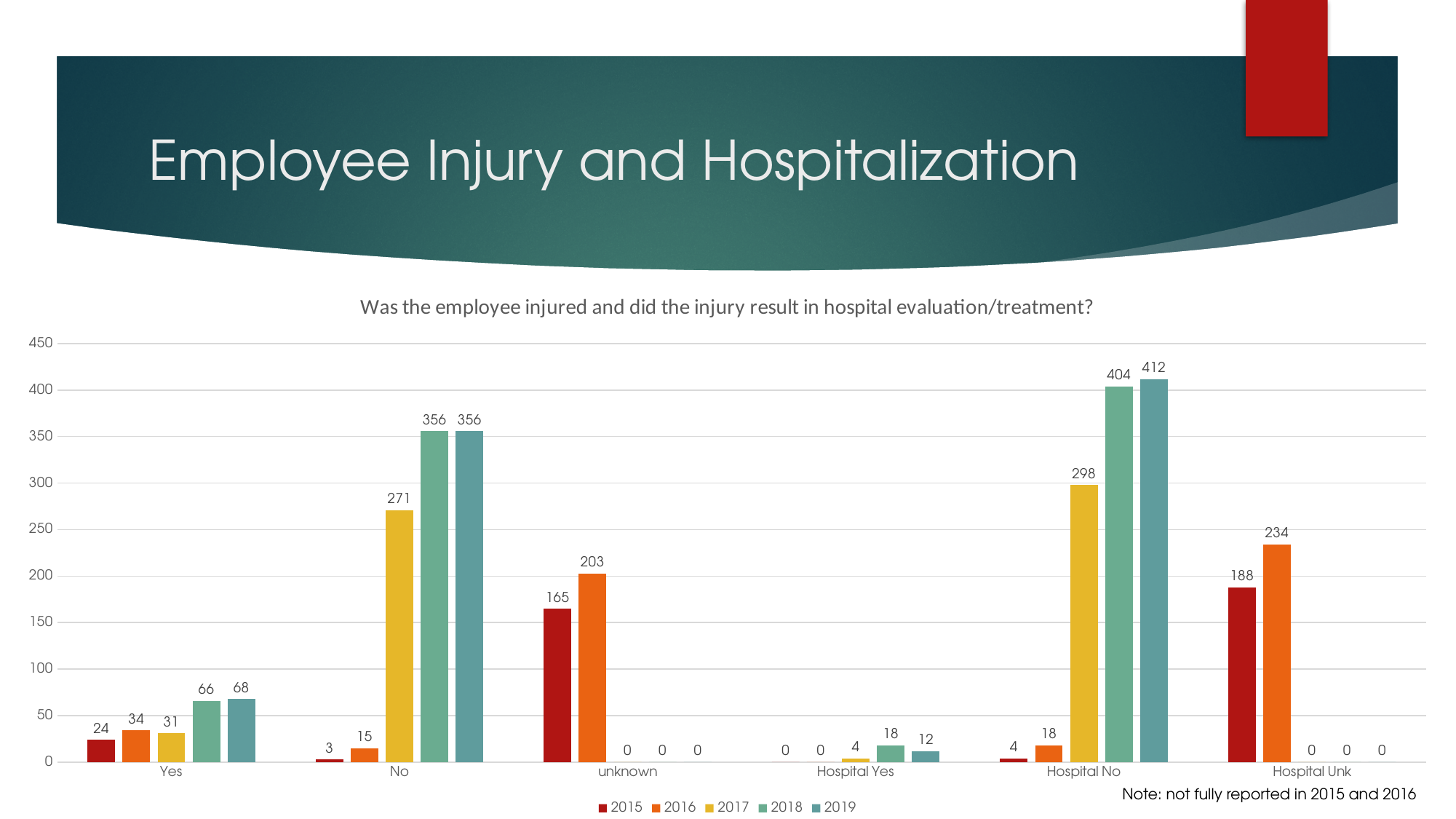

# Employee Injury and Hospitalization

### Chart: Was the employee injured and did the injury result in hospital evaluation/treatment?

| Category | 2015 | 2016 | 2017 | 2018 | 2019 |
|---|---|---|---|---|---|
| Yes | 24.0 | 34.0 | 31.0 | 66.0 | 68.0 |
| No | 3.0 | 15.0 | 271.0 | 356.0 | 356.0 |
| unknown | 165.0 | 203.0 | 0.0 | 0.0 | 0.0 |
| Hospital Yes | 0.0 | 0.0 | 4.0 | 18.0 | 12.0 |
| Hospital No | 4.0 | 18.0 | 298.0 | 404.0 | 412.0 |
| Hospital Unk | 188.0 | 234.0 | 0.0 | 0.0 | 0.0 |
Note: not fully reported in 2015 and 2016